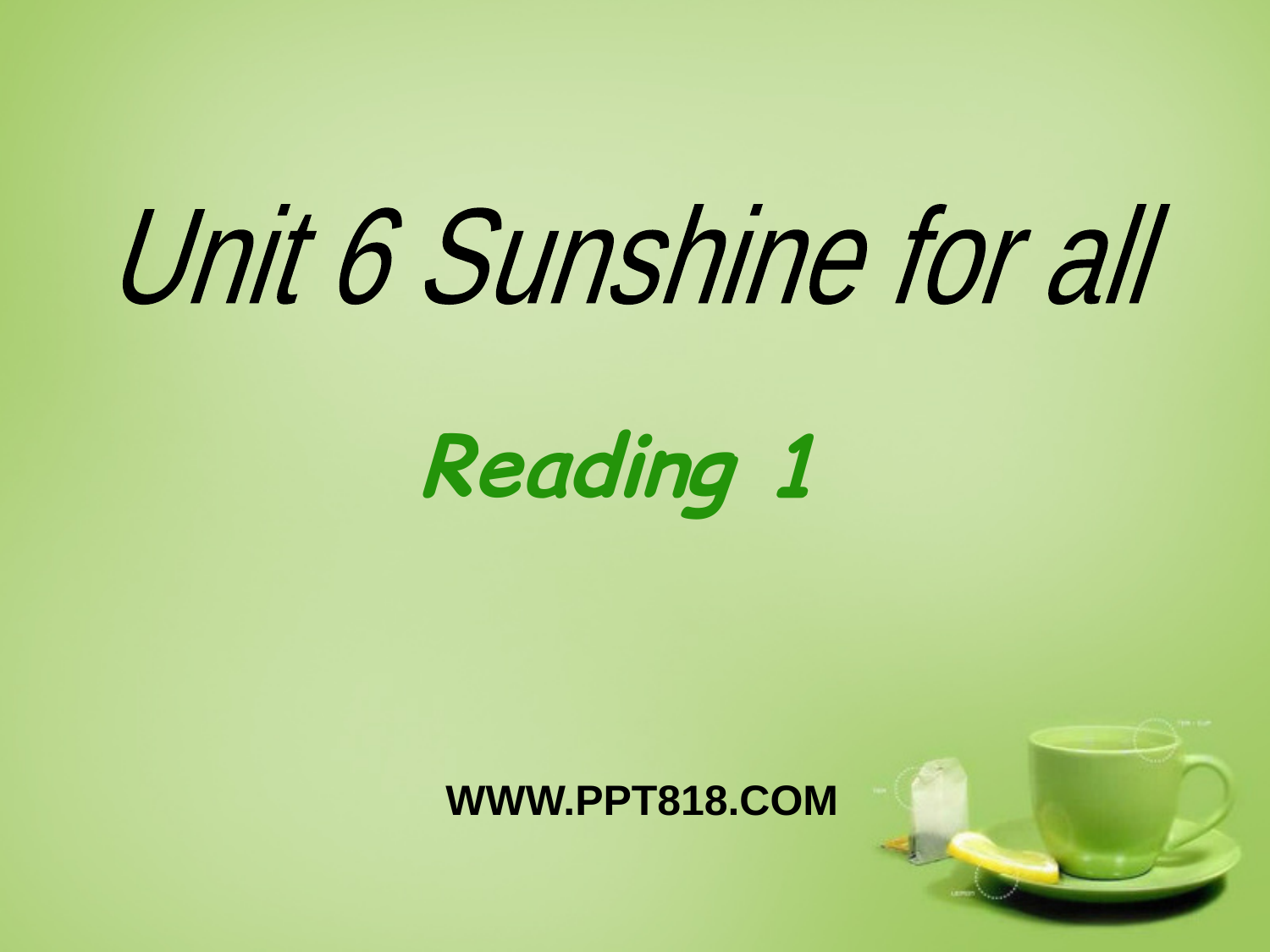

Unit 6 Sunshine for all

Reading 1
WWW.PPT818.COM